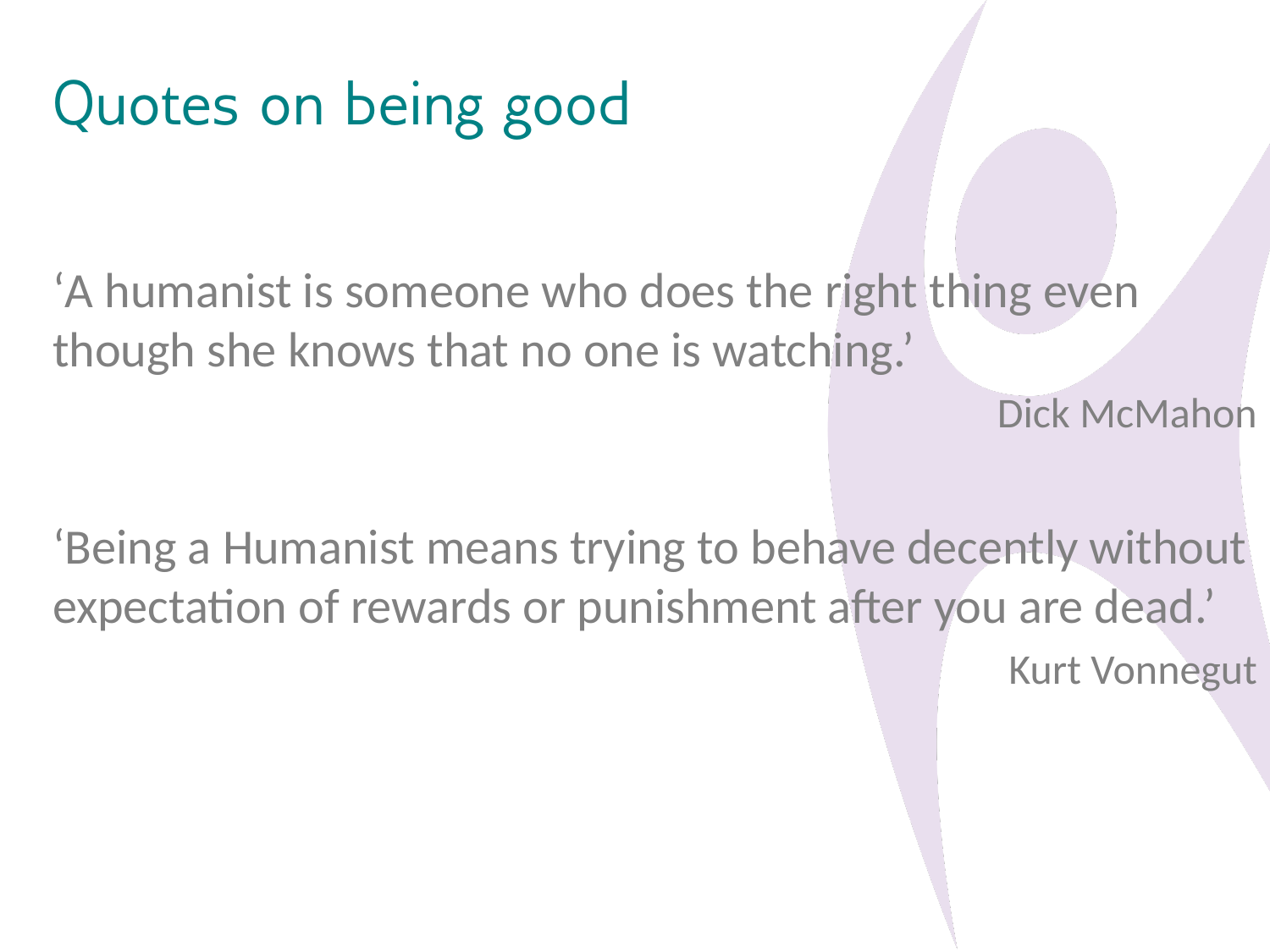

# Quotes on being good

‘A humanist is someone who does the right thing even though she knows that no one is watching.’
Dick McMahon

‘Being a Humanist means trying to behave decently without expectation of rewards or punishment after you are dead.’
Kurt Vonnegut